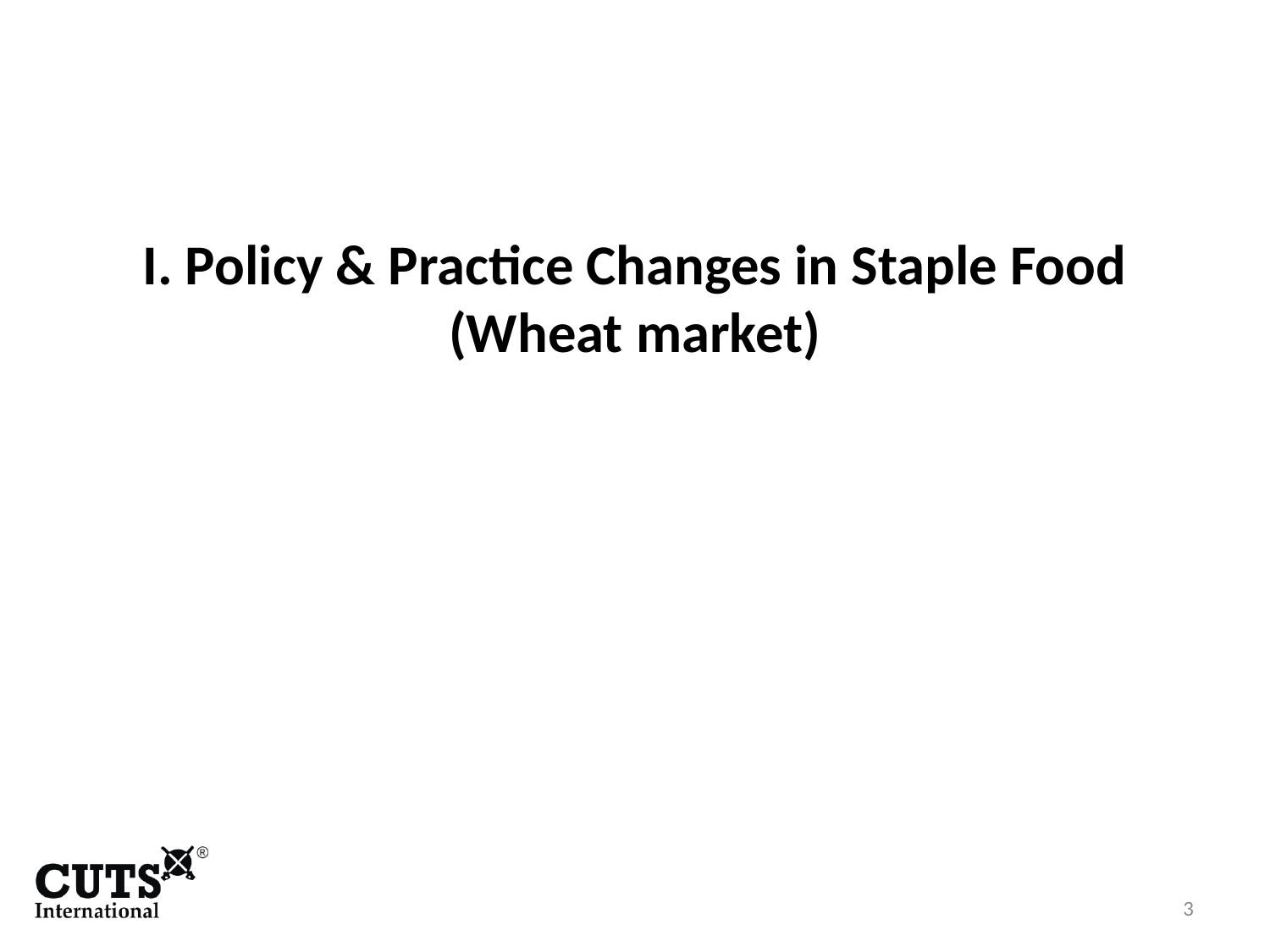

I. Policy & Practice Changes in Staple Food (Wheat market)
3